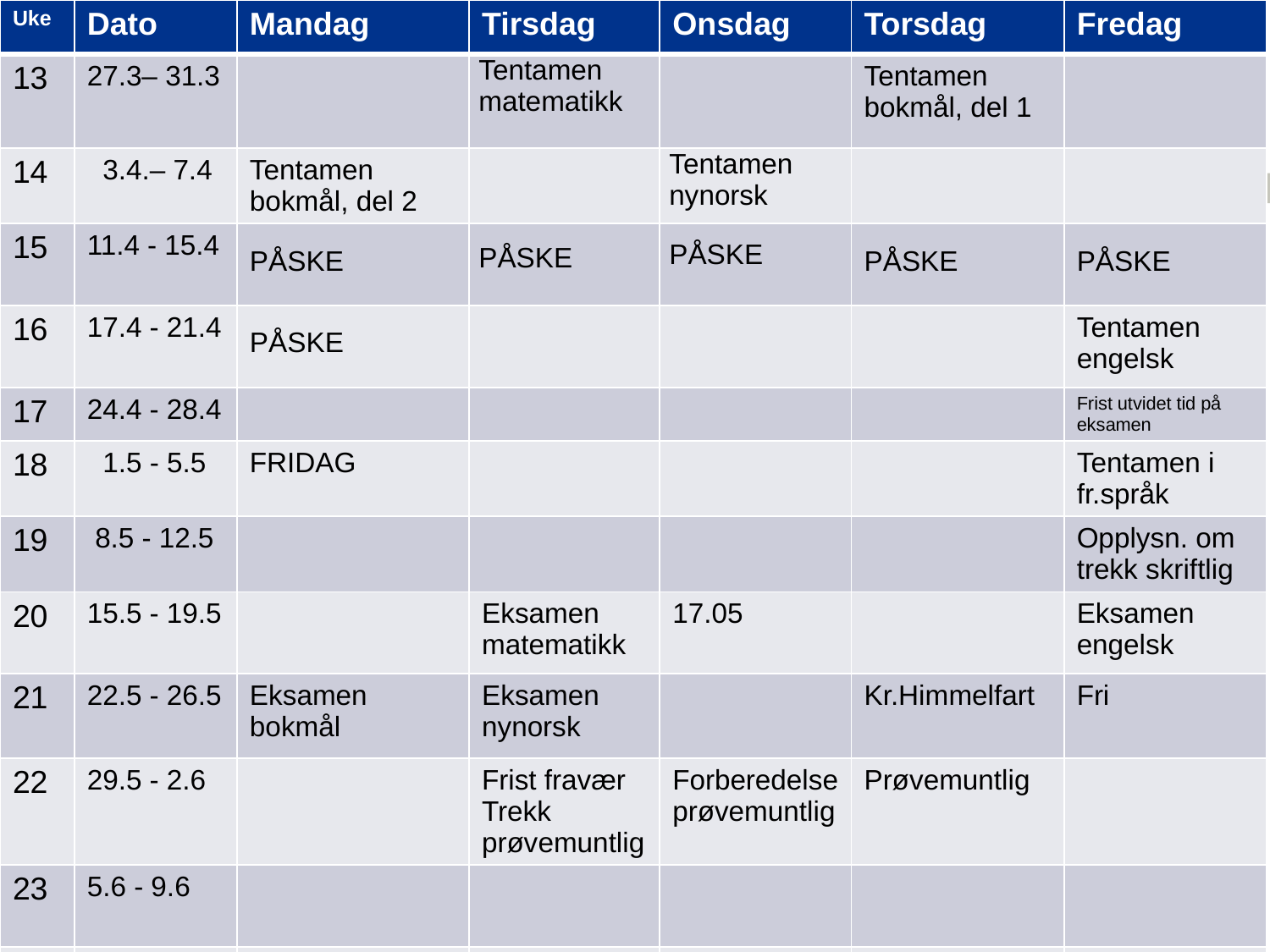

| Uke | Dato | Mandag | Tirsdag | Onsdag | Torsdag | Fredag |
| --- | --- | --- | --- | --- | --- | --- |
| 13 | 27.3– 31.3 |  | Tentamen matematikk |  | Tentamen bokmål, del 1 |  |
| 14 | 3.4.– 7.4 | Tentamen bokmål, del 2 |  | Tentamen nynorsk |  |  |
| 15 | 11.4 - 15.4 | PÅSKE | PÅSKE | PÅSKE | PÅSKE | PÅSKE |
| 16 | 17.4 - 21.4 | PÅSKE |  |  |  | Tentamen engelsk |
| 17 | 24.4 - 28.4 |  |  |  |  | Frist utvidet tid på eksamen |
| 18 | 1.5 - 5.5 | FRIDAG |  |  |  | Tentamen i fr.språk |
| 19 | 8.5 - 12.5 |  |  |  |  | Opplysn. om trekk skriftlig |
| 20 | 15.5 - 19.5 |  | Eksamen matematikk | 17.05 |  | Eksamen engelsk |
| 21 | 22.5 - 26.5 | Eksamen bokmål | Eksamen nynorsk |  | Kr.Himmelfart | Fri |
| 22 | 29.5 - 2.6 |  | Frist fravær Trekk prøvemuntlig | Forberedelse prøvemuntlig | Prøvemuntlig |  |
| 23 | 5.6 - 9.6 |  |  |  |  |  |
| 24 | 12.6 - 16.6 |  |  | Muntlig eksamen |  |  |
| 25 | 19.6 - 23.6 |  | Muntlig eksamen | Vitnemål | FRI | Sommerferie |
# Kalender